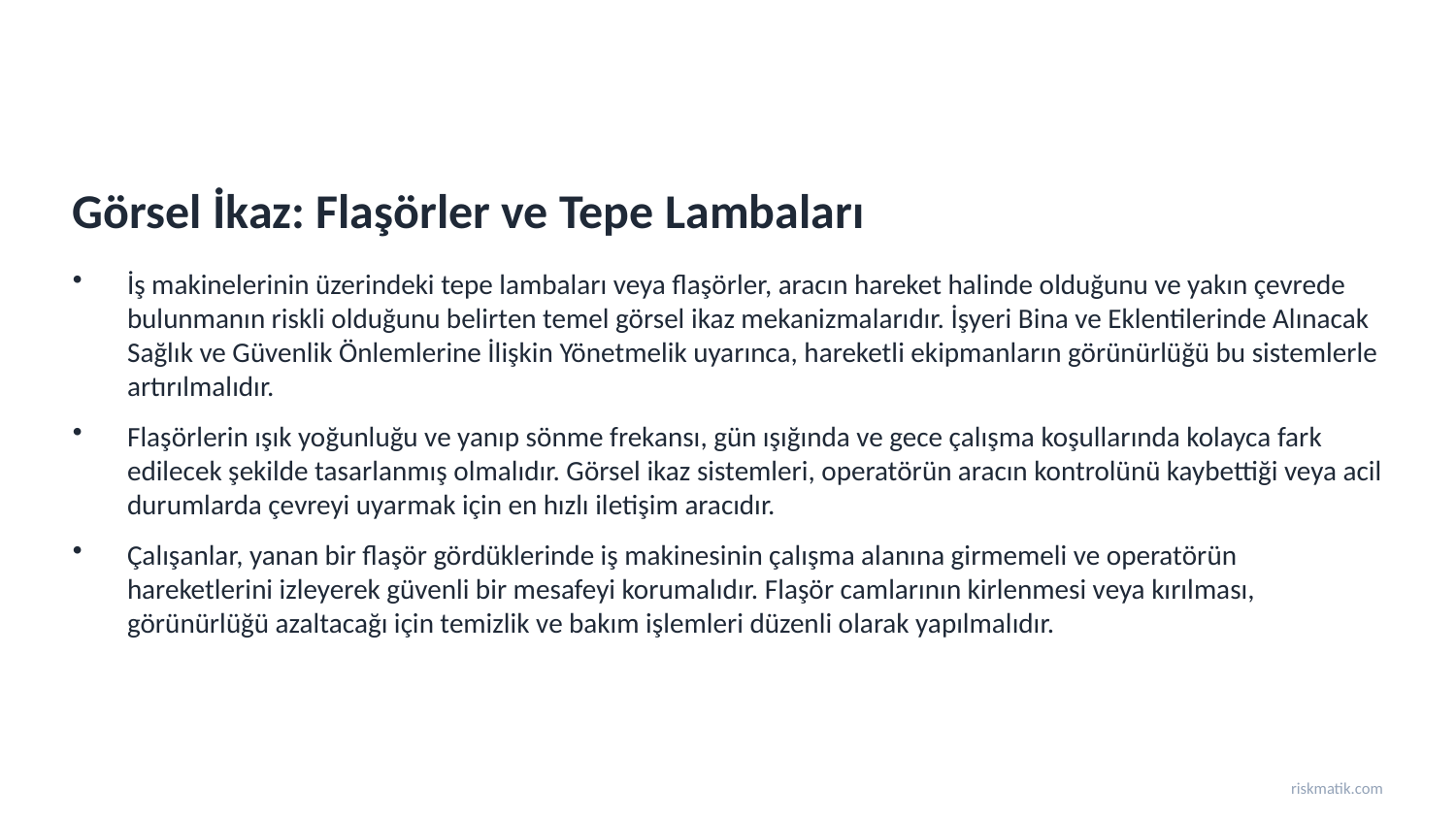

Görsel İkaz: Flaşörler ve Tepe Lambaları
İş makinelerinin üzerindeki tepe lambaları veya flaşörler, aracın hareket halinde olduğunu ve yakın çevrede bulunmanın riskli olduğunu belirten temel görsel ikaz mekanizmalarıdır. İşyeri Bina ve Eklentilerinde Alınacak Sağlık ve Güvenlik Önlemlerine İlişkin Yönetmelik uyarınca, hareketli ekipmanların görünürlüğü bu sistemlerle artırılmalıdır.
Flaşörlerin ışık yoğunluğu ve yanıp sönme frekansı, gün ışığında ve gece çalışma koşullarında kolayca fark edilecek şekilde tasarlanmış olmalıdır. Görsel ikaz sistemleri, operatörün aracın kontrolünü kaybettiği veya acil durumlarda çevreyi uyarmak için en hızlı iletişim aracıdır.
Çalışanlar, yanan bir flaşör gördüklerinde iş makinesinin çalışma alanına girmemeli ve operatörün hareketlerini izleyerek güvenli bir mesafeyi korumalıdır. Flaşör camlarının kirlenmesi veya kırılması, görünürlüğü azaltacağı için temizlik ve bakım işlemleri düzenli olarak yapılmalıdır.
riskmatik.com